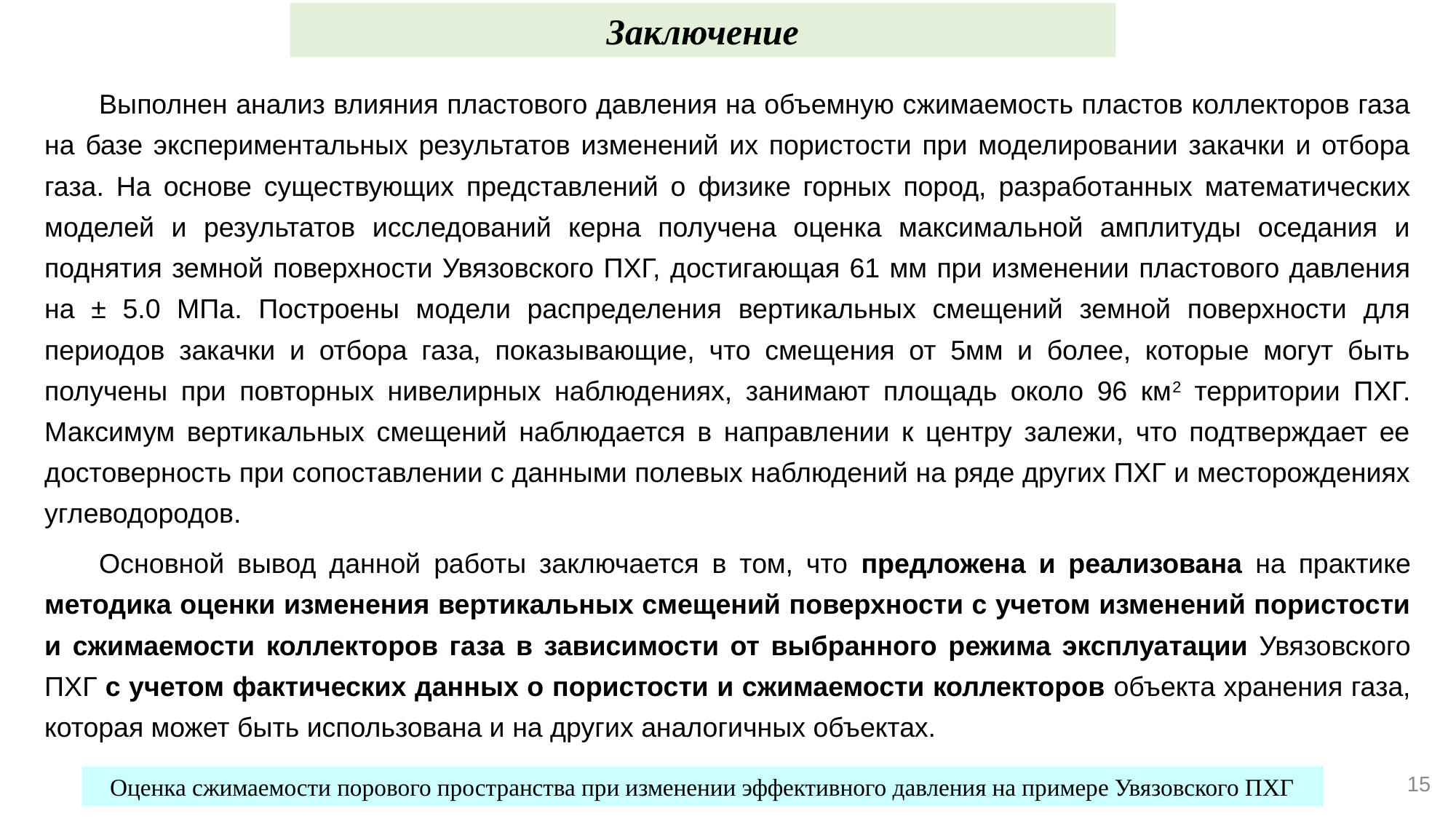

Заключение
Выполнен анализ влияния пластового давления на объемную сжимаемость пластов коллекторов газа на базе экспериментальных результатов изменений их пористости при моделировании закачки и отбора газа. На основе существующих представлений о физике горных пород, разработанных математических моделей и результатов исследований керна получена оценка максимальной амплитуды оседания и поднятия земной поверхности Увязовского ПХГ, достигающая 61 мм при изменении пластового давления на ± 5.0 МПа. Построены модели распределения вертикальных смещений земной поверхности для периодов закачки и отбора газа, показывающие, что смещения от 5мм и более, которые могут быть получены при повторных нивелирных наблюдениях, занимают площадь около 96 км2 территории ПХГ. Максимум вертикальных смещений наблюдается в направлении к центру залежи, что подтверждает ее достоверность при сопоставлении с данными полевых наблюдений на ряде других ПХГ и месторождениях углеводородов.
Основной вывод данной работы заключается в том, что предложена и реализована на практике методика оценки изменения вертикальных смещений поверхности с учетом изменений пористости и сжимаемости коллекторов газа в зависимости от выбранного режима эксплуатации Увязовского ПХГ с учетом фактических данных о пористости и сжимаемости коллекторов объекта хранения газа, которая может быть использована и на других аналогичных объектах.
15
Оценка сжимаемости порового пространства при изменении эффективного давления на примере Увязовского ПХГ